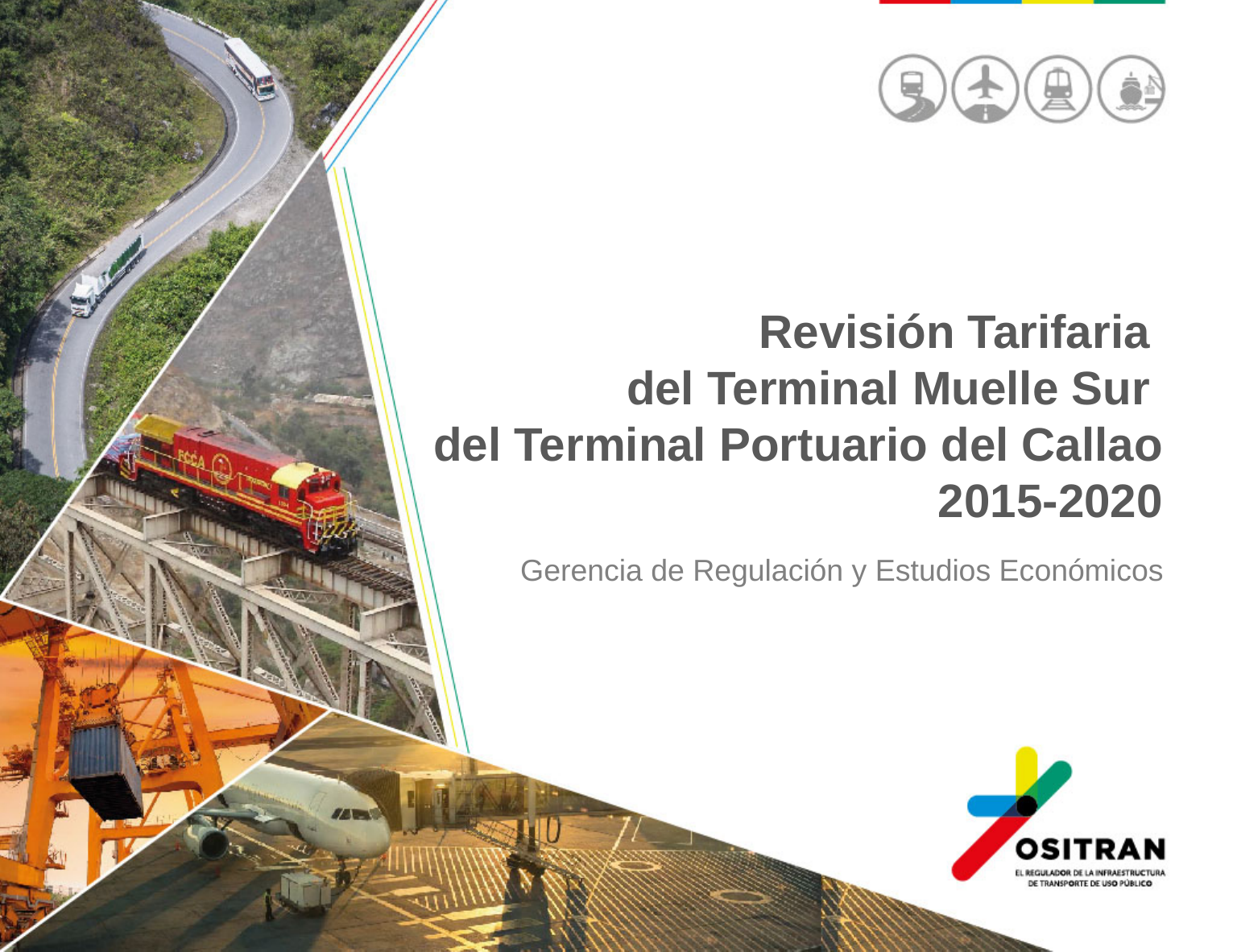

Revisión Tarifaria
del Terminal Muelle Sur
del Terminal Portuario del Callao
2015-2020
Gerencia de Regulación y Estudios Económicos